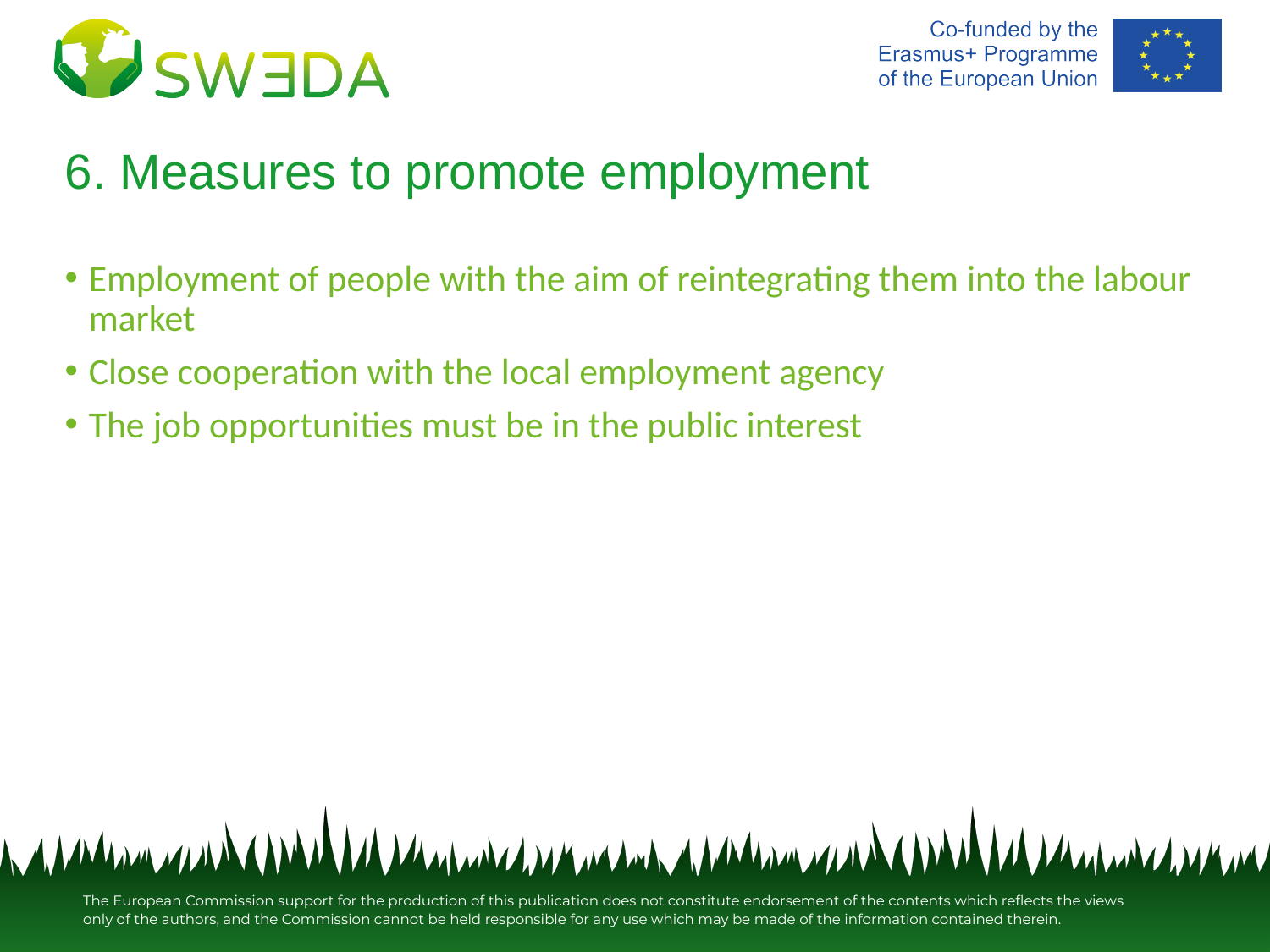

# 6. Measures to promote employment
Employment of people with the aim of reintegrating them into the labour market
Close cooperation with the local employment agency
The job opportunities must be in the public interest